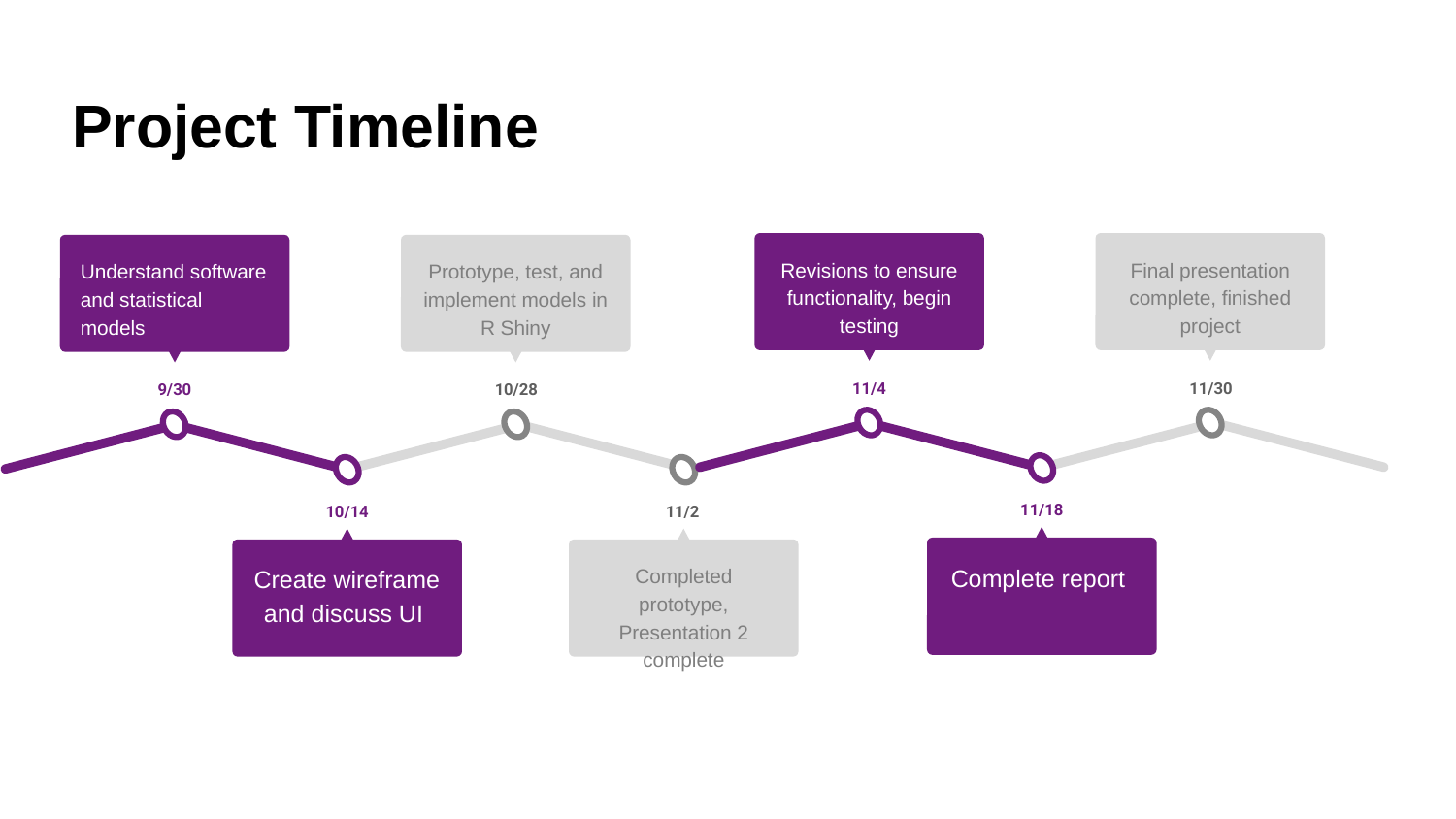

# Project Timeline

Revisions to ensure functionality, begin testing

11/4

Final presentation complete, finished project

11/30

Understand software and statistical models

9/30

Prototype, test, and implement models in R Shiny

10/28

11/18

Complete report

10/14

Create wireframe and discuss UI

11/2

Completed prototype, Presentation 2 complete